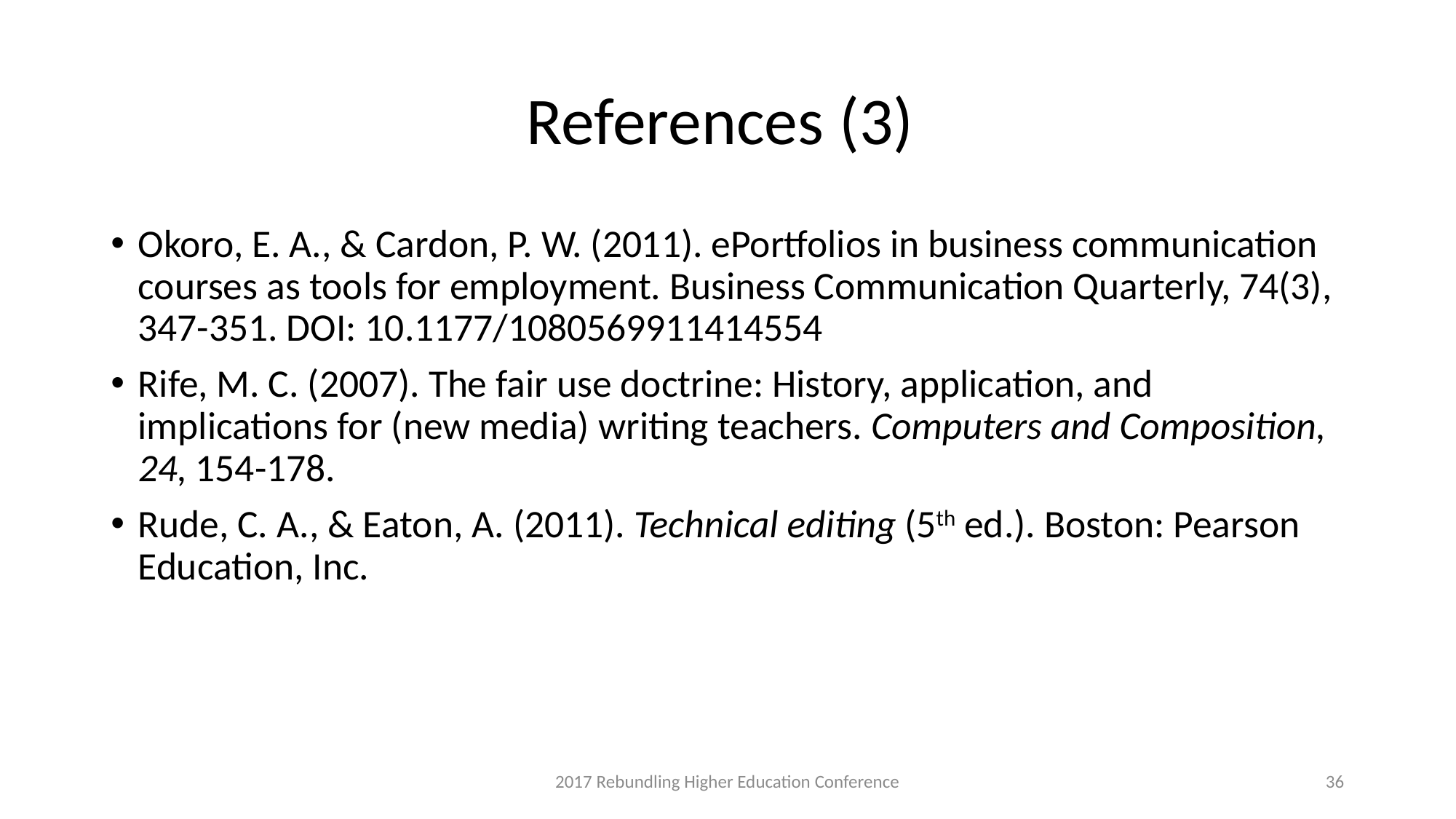

# References (3)
Okoro, E. A., & Cardon, P. W. (2011). ePortfolios in business communication courses as tools for employment. Business Communication Quarterly, 74(3), 347-351. DOI: 10.1177/1080569911414554
Rife, M. C. (2007). The fair use doctrine: History, application, and implications for (new media) writing teachers. Computers and Composition, 24, 154-178.
Rude, C. A., & Eaton, A. (2011). Technical editing (5th ed.). Boston: Pearson Education, Inc.

2017 Rebundling Higher Education Conference
36